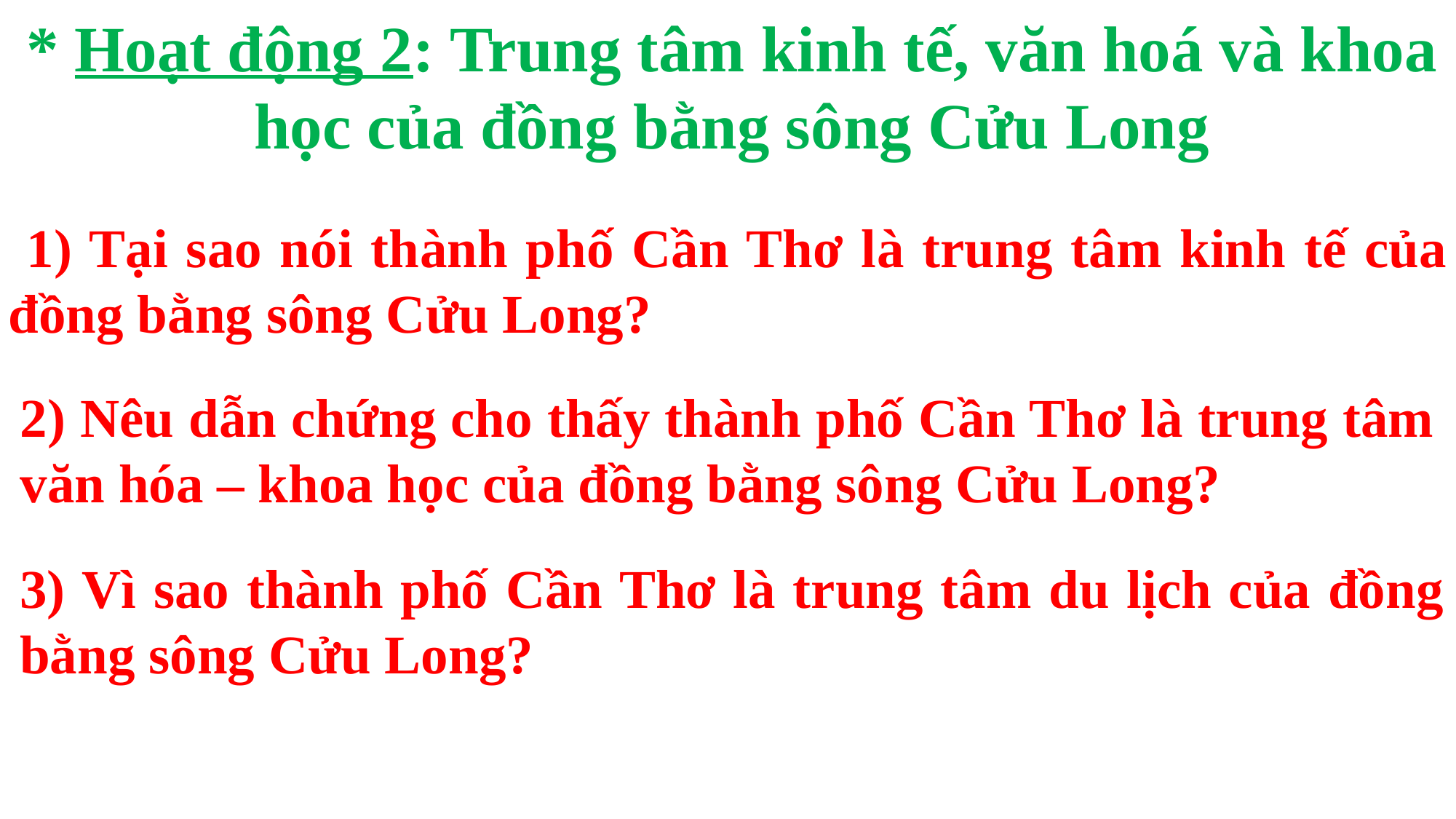

* Hoạt động 2: Trung tâm kinh tế, văn hoá và khoa học của đồng bằng sông Cửu Long
 1) Tại sao nói thành phố Cần Thơ là trung tâm kinh tế của đồng bằng sông Cửu Long?
2) Nêu dẫn chứng cho thấy thành phố Cần Thơ là trung tâm văn hóa – khoa học của đồng bằng sông Cửu Long?
3) Vì sao thành phố Cần Thơ là trung tâm du lịch của đồng bằng sông Cửu Long?